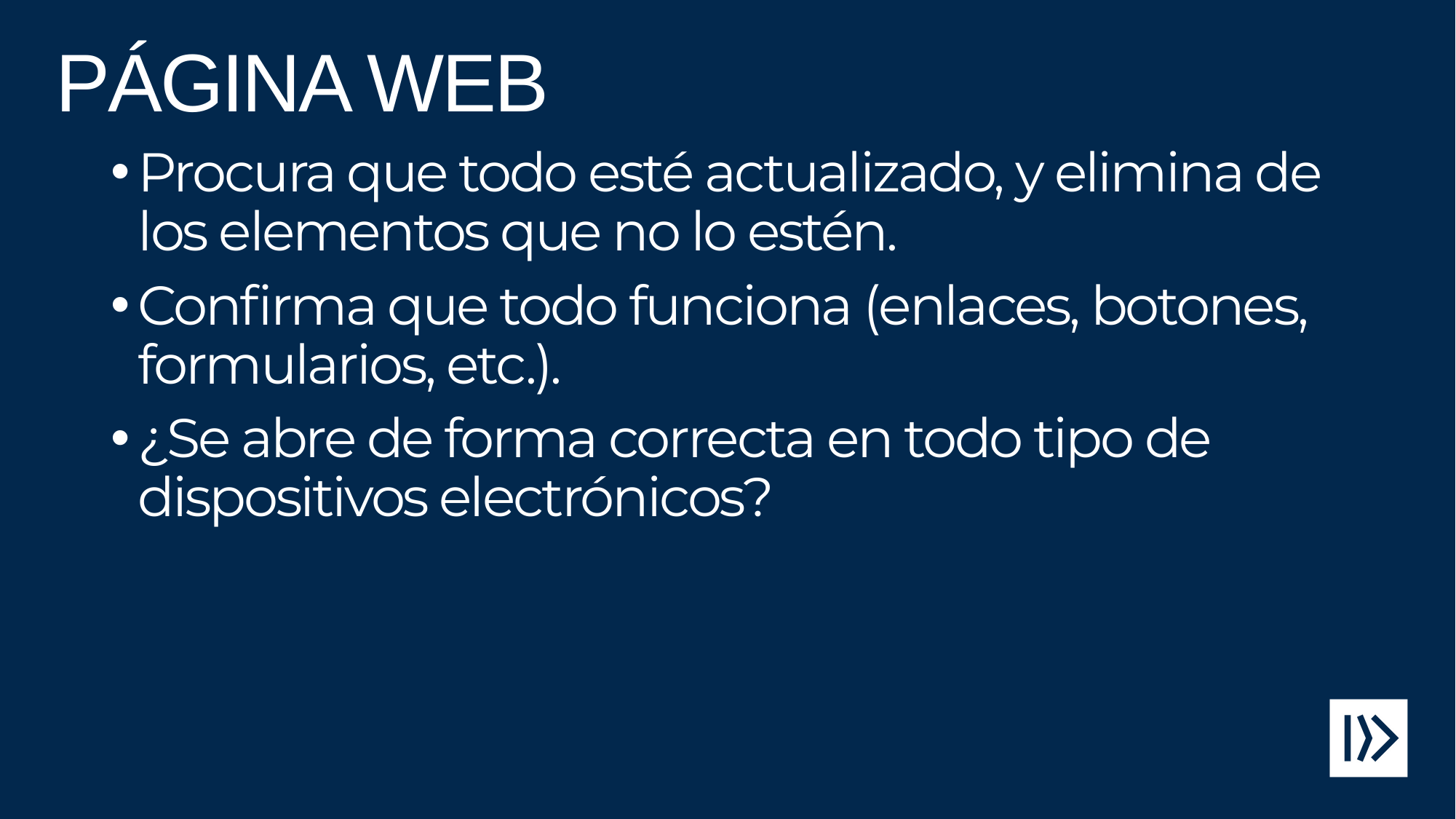

# PÁGINA WEB
Procura que todo esté actualizado, y elimina de los elementos que no lo estén.
Confirma que todo funciona (enlaces, botones, formularios, etc.).
¿Se abre de forma correcta en todo tipo de dispositivos electrónicos?